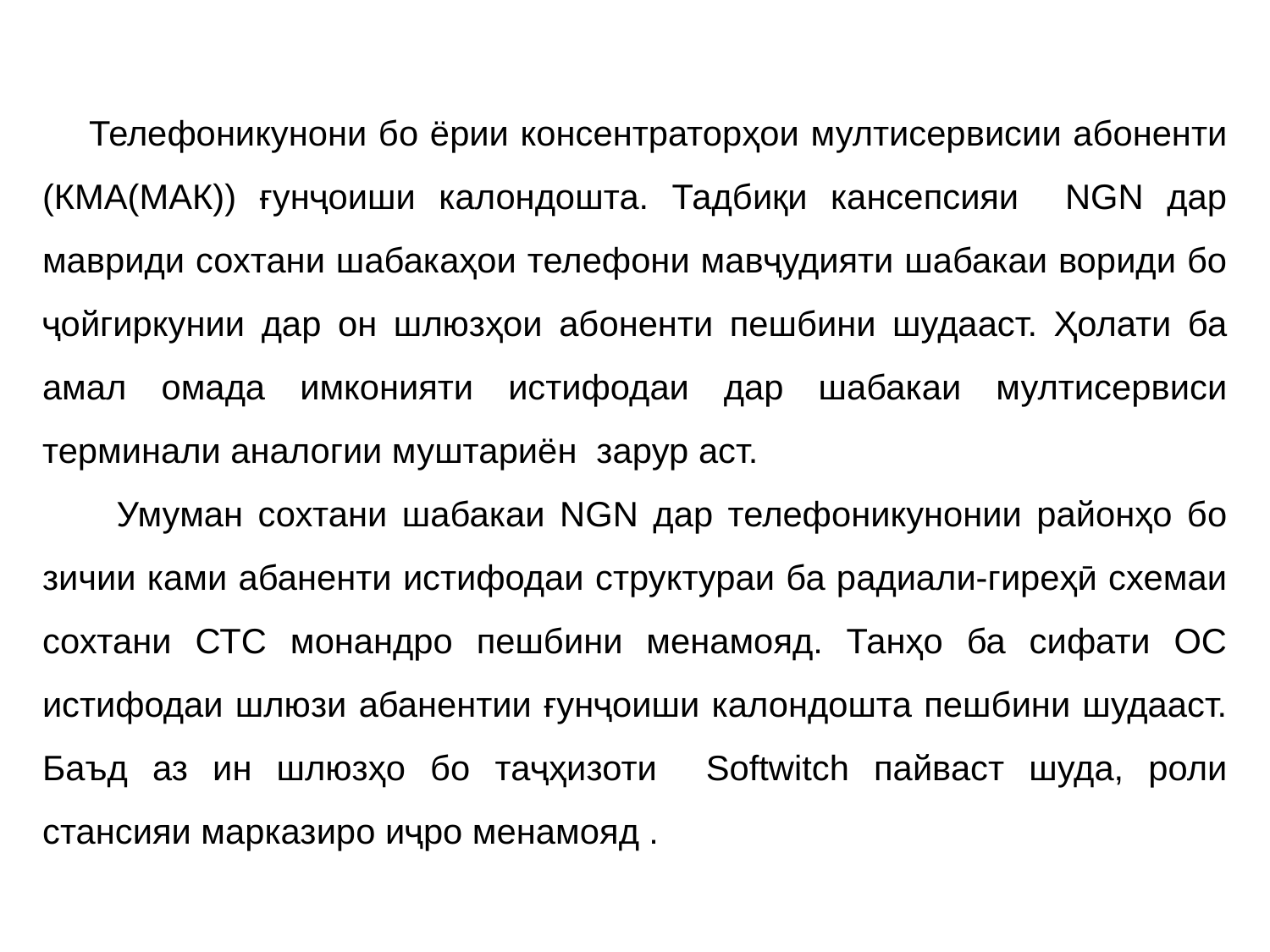

Телефоникунони бо ёрии консентраторҳои мултисервисии абоненти (КМА(МАК)) ғунҷоиши калондошта. Тадбиқи кансепсияи  NGN дар мавриди сохтани шабакаҳои телефони мавҷудияти шабакаи вориди бо ҷойгиркунии дар он шлюзҳои абоненти пешбини шудааст. Ҳолати ба амал омада имконияти истифодаи дар шабакаи мултисервиси терминали аналогии муштариён  зарур аст.
     Умуман сохтани шабакаи NGN дар телефоникунонии районҳо бо зичии ками абаненти истифодаи структураи ба радиали-гиреҳӣ схемаи сохтани СТС монандро пешбини менамояд. Танҳо ба сифати ОС истифодаи шлюзи абанентии ғунҷоиши калондошта пешбини шудааст. Баъд аз ин шлюзҳо бо таҷҳизоти  Softwitch пайваст шуда, роли стансияи марказиро иҷро менамояд .